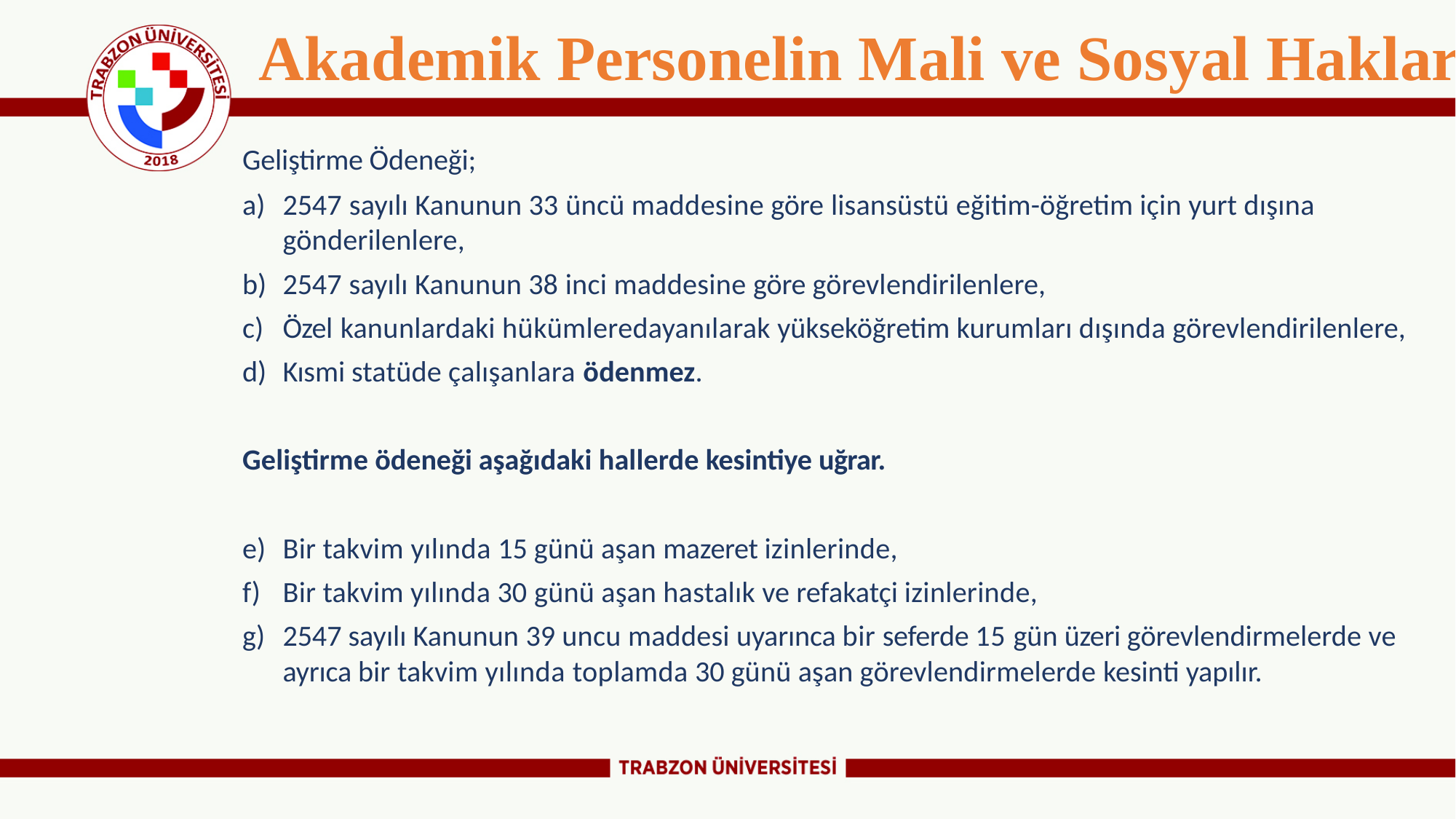

# Akademik Personelin Mali ve Sosyal Hakları
Geliştirme Ödeneği;
2547 sayılı Kanunun 33 üncü maddesine göre lisansüstü eğitim-öğretim için yurt dışına gönderilenlere,
2547 sayılı Kanunun 38 inci maddesine göre görevlendirilenlere,
Özel kanunlardaki hükümleredayanılarak yükseköğretim kurumları dışında görevlendirilenlere,
Kısmi statüde çalışanlara ödenmez.

Geliştirme ödeneği aşağıdaki hallerde kesintiye uğrar.

Bir takvim yılında 15 günü aşan mazeret izinlerinde,
Bir takvim yılında 30 günü aşan hastalık ve refakatçi izinlerinde,
2547 sayılı Kanunun 39 uncu maddesi uyarınca bir seferde 15 gün üzeri görevlendirmelerde ve ayrıca bir takvim yılında toplamda 30 günü aşan görevlendirmelerde kesinti yapılır.